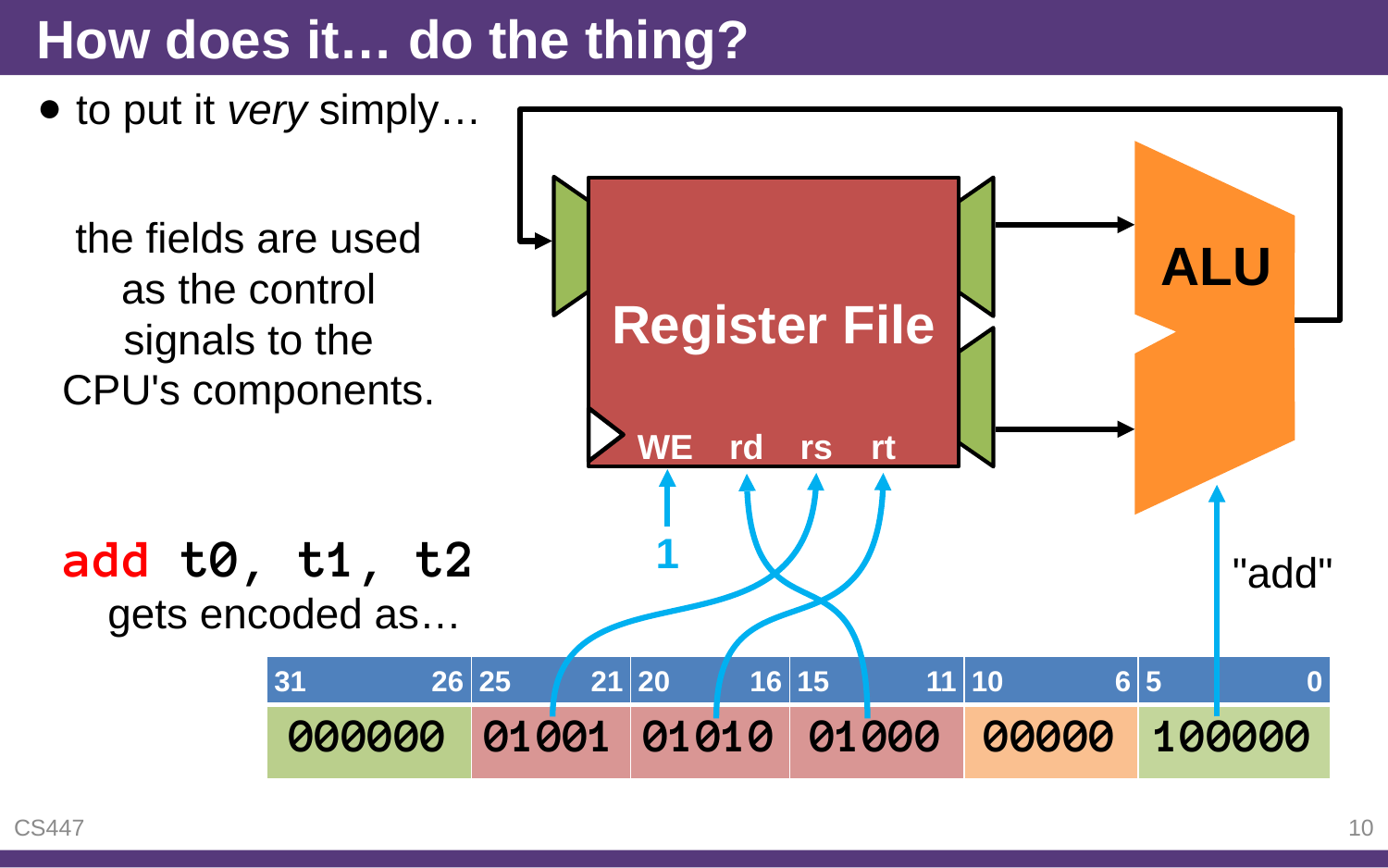

# How does it… do the thing?
to put it very simply…

ALU

Register File

WE
rd
rs
rt
the fields are used as the control signals to the CPU's components.
add t0, t1, t2
1
"add"
gets encoded as…
| 31 | 26 | 25 | 21 | 20 | 16 | 15 | 11 | 10 | 6 | 5 | 0 |
| --- | --- | --- | --- | --- | --- | --- | --- | --- | --- | --- | --- |
| 000000 |  | 01001 |  | 01010 |  | 01000 |  | 00000 |  | 100000 |  |
10
CS447